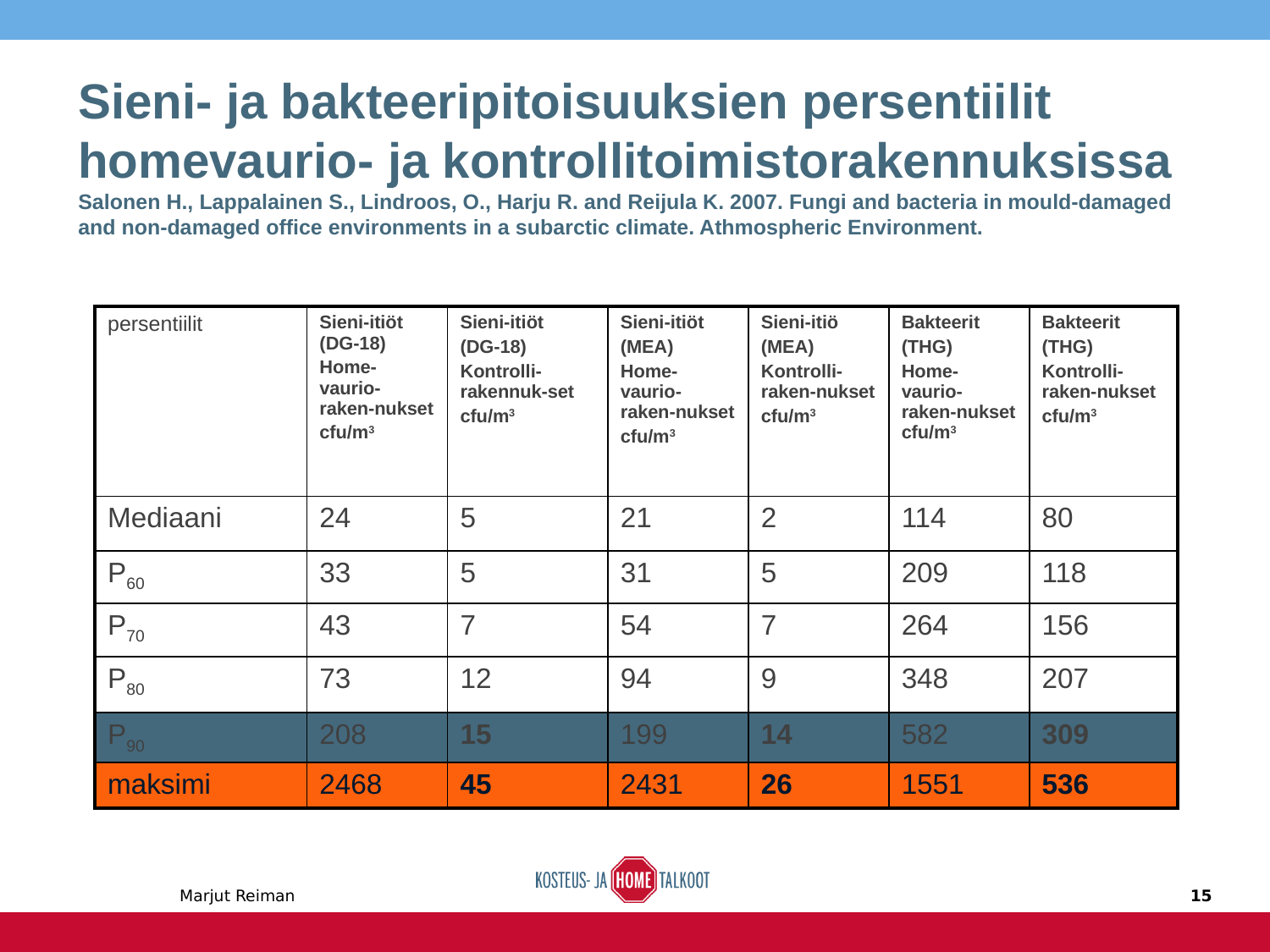

# Sieni- ja bakteeripitoisuuksien persentiilit homevaurio- ja kontrollitoimistorakennuksissa Salonen H., Lappalainen S., Lindroos, O., Harju R. and Reijula K. 2007. Fungi and bacteria in mould-damaged and non-damaged office environments in a subarctic climate. Athmospheric Environment.
| persentiilit | Sieni-itiöt (DG-18) Home-vaurio-raken-nukset cfu/m3 | Sieni-itiöt (DG-18) Kontrolli-rakennuk-set cfu/m3 | Sieni-itiöt (MEA) Home-vaurio-raken-nukset cfu/m3 | Sieni-itiö (MEA) Kontrolli-raken-nukset cfu/m3 | Bakteerit (THG) Home-vaurio-raken-nukset cfu/m3 | Bakteerit (THG) Kontrolli-raken-nukset cfu/m3 |
| --- | --- | --- | --- | --- | --- | --- |
| Mediaani | 24 | 5 | 21 | 2 | 114 | 80 |
| P60 | 33 | 5 | 31 | 5 | 209 | 118 |
| P70 | 43 | 7 | 54 | 7 | 264 | 156 |
| P80 | 73 | 12 | 94 | 9 | 348 | 207 |
| P90 | 208 | 15 | 199 | 14 | 582 | 309 |
| maksimi | 2468 | 45 | 2431 | 26 | 1551 | 536 |
Marjut Reiman
15